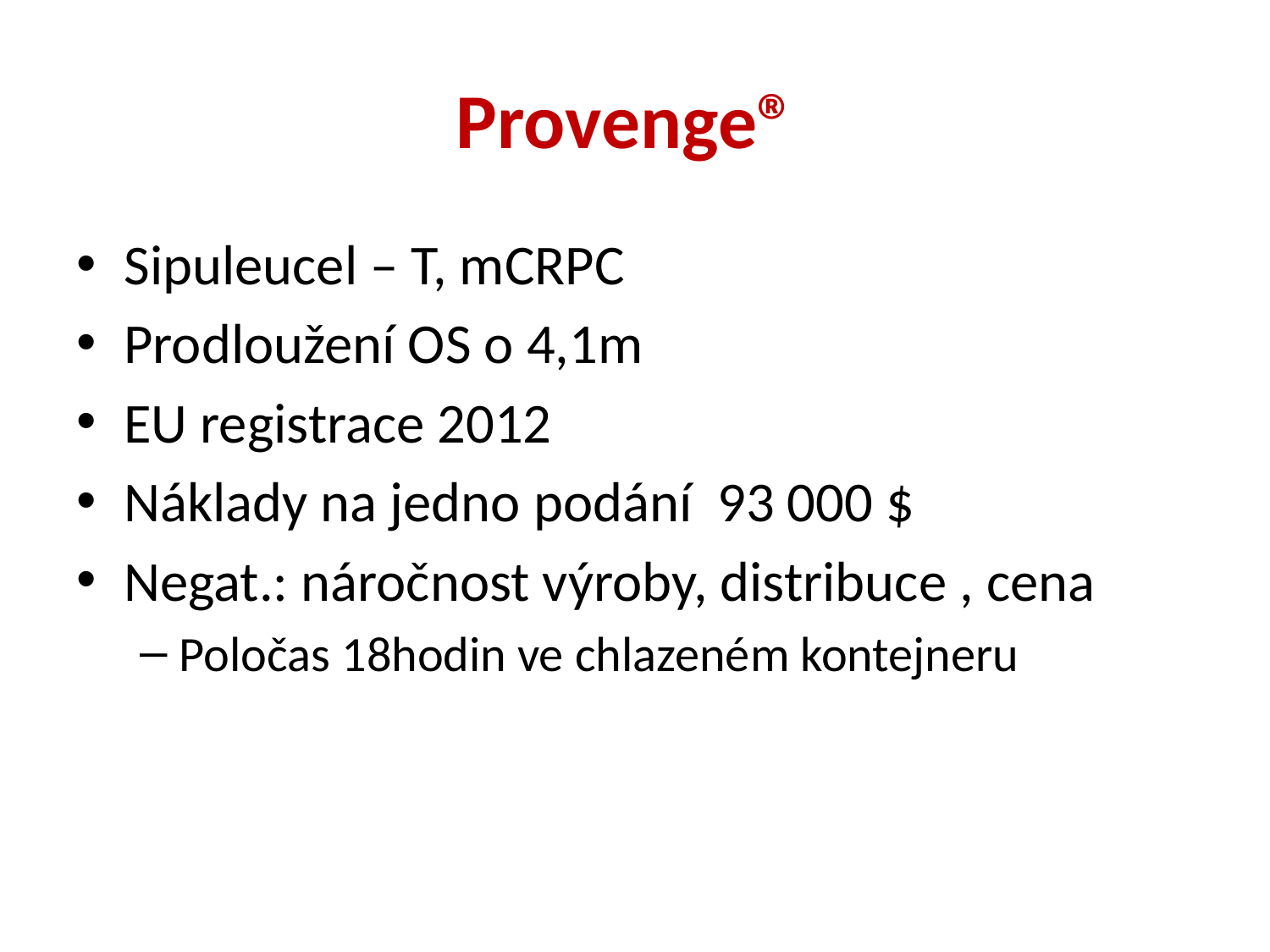

# Provenge®
Sipuleucel – T, mCRPC
Prodloužení OS o 4,1m
EU registrace 2012
Náklady na jedno podání  93 000 $
Negat.: náročnost výroby, distribuce , cena
Poločas 18hodin ve chlazeném kontejneru